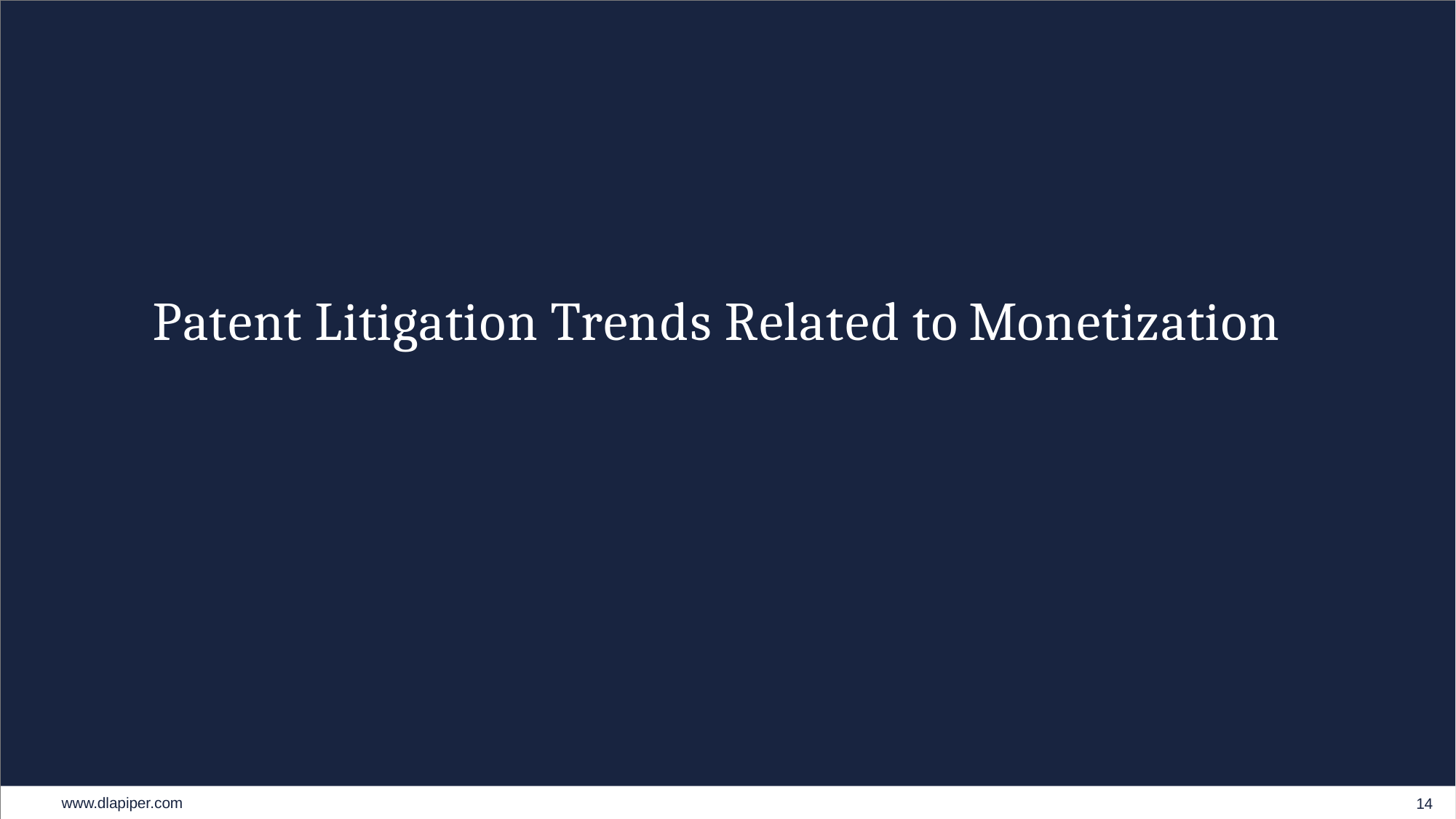

# Patent Litigation Trends Related to Monetization

14